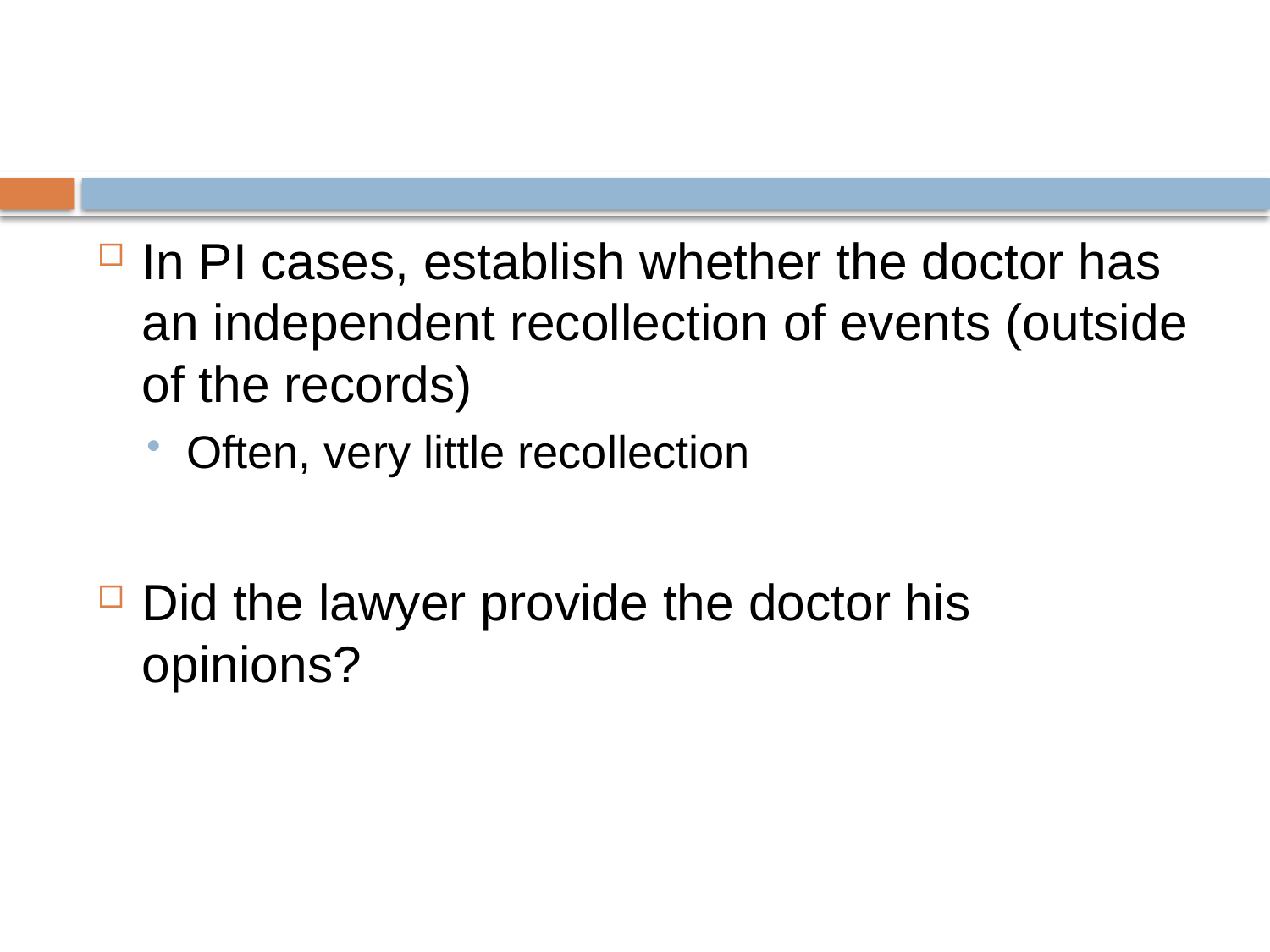

#
In PI cases, establish whether the doctor has an independent recollection of events (outside of the records)
Often, very little recollection

Did the lawyer provide the doctor his opinions?